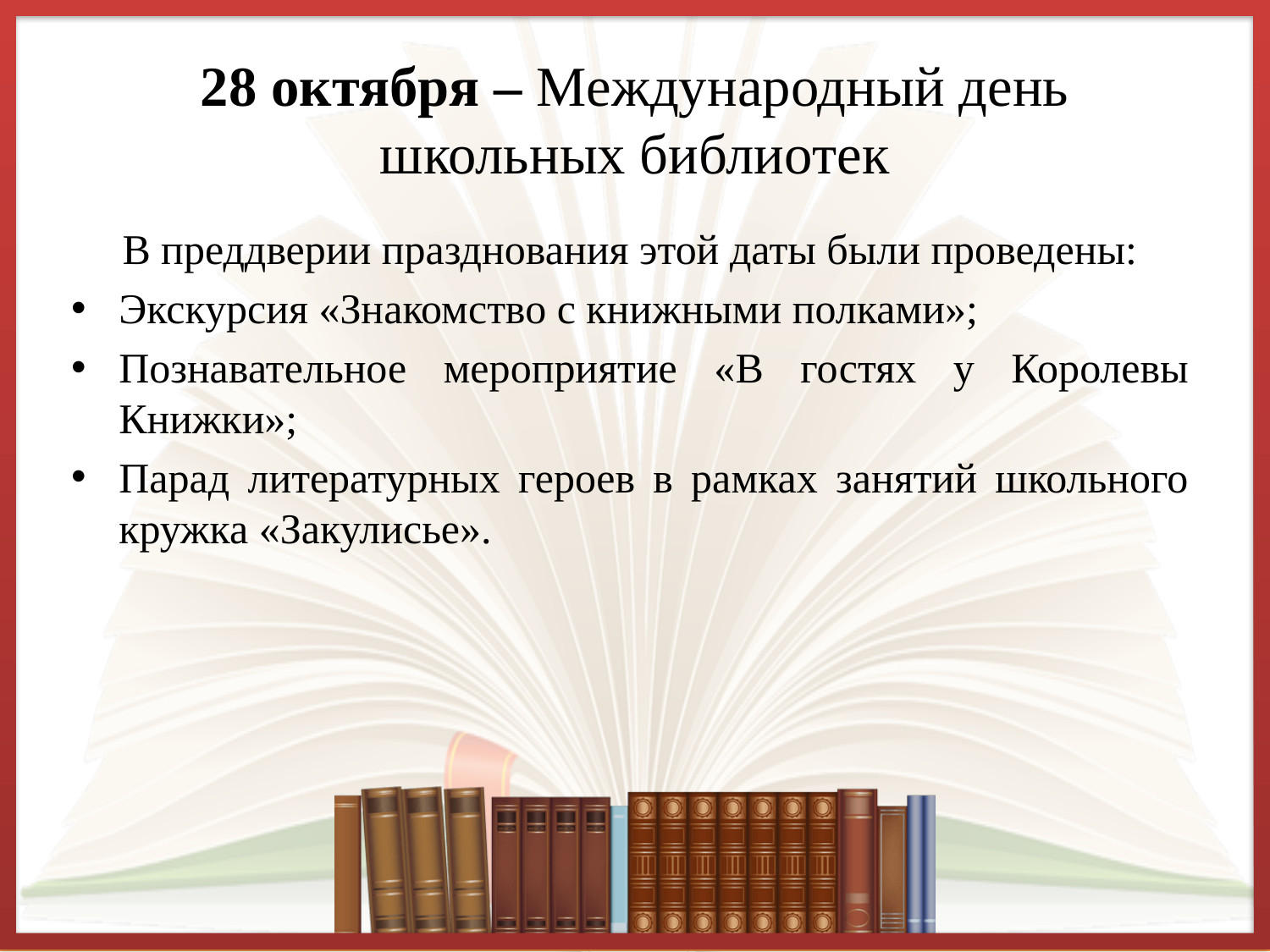

# 28 октября – Международный день школьных библиотек
В преддверии празднования этой даты были проведены:
Экскурсия «Знакомство с книжными полками»;
Познавательное мероприятие «В гостях у Королевы Книжки»;
Парад литературных героев в рамках занятий школьного кружка «Закулисье».